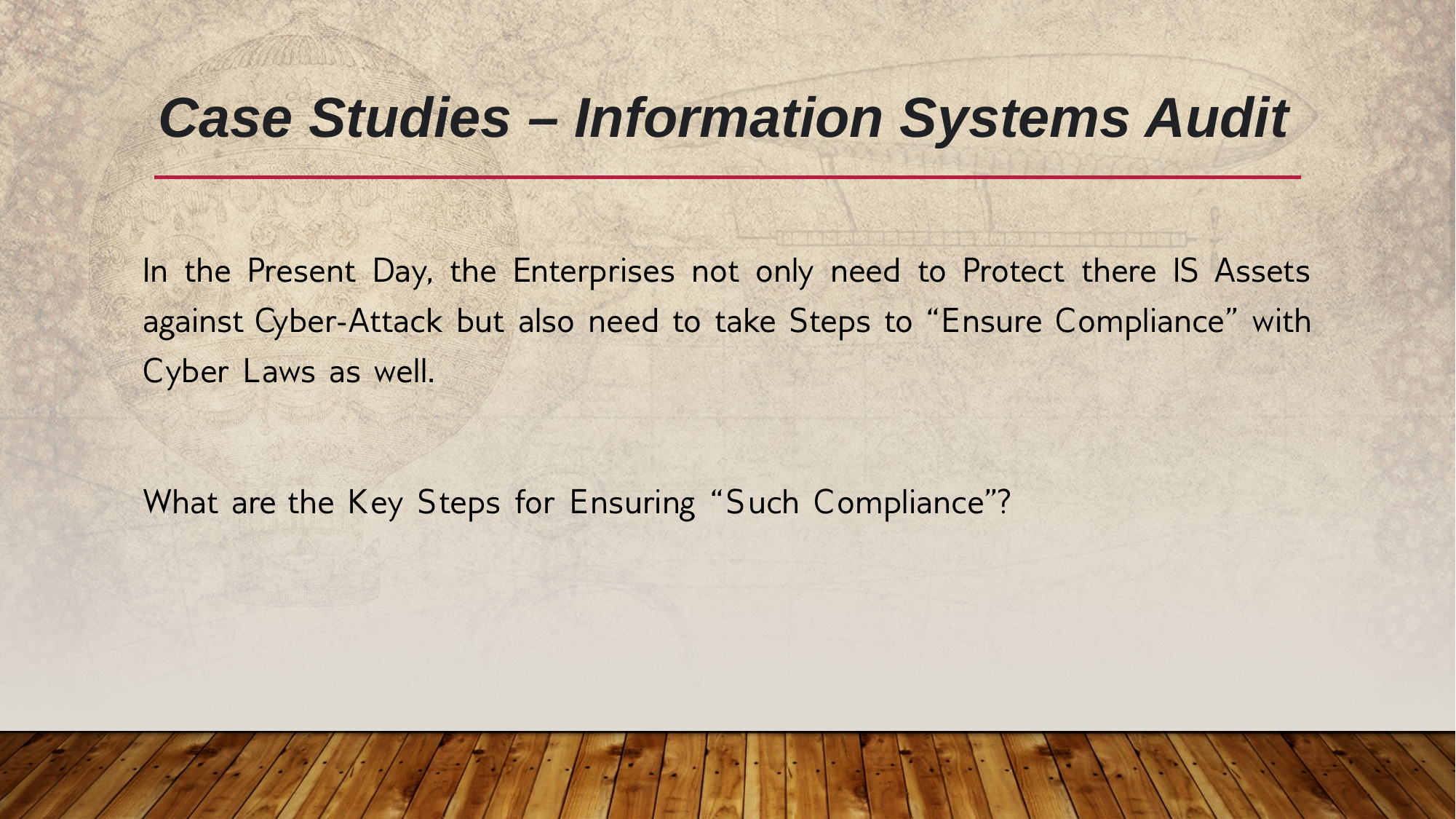

# Case Studies – Information Systems Audit

In the Present Day, the Enterprises not only need to Protect there IS Assets against Cyber-Attack but also need to take Steps to “Ensure Compliance” with Cyber Laws as well.

What are the Key Steps for Ensuring “Such Compliance”?